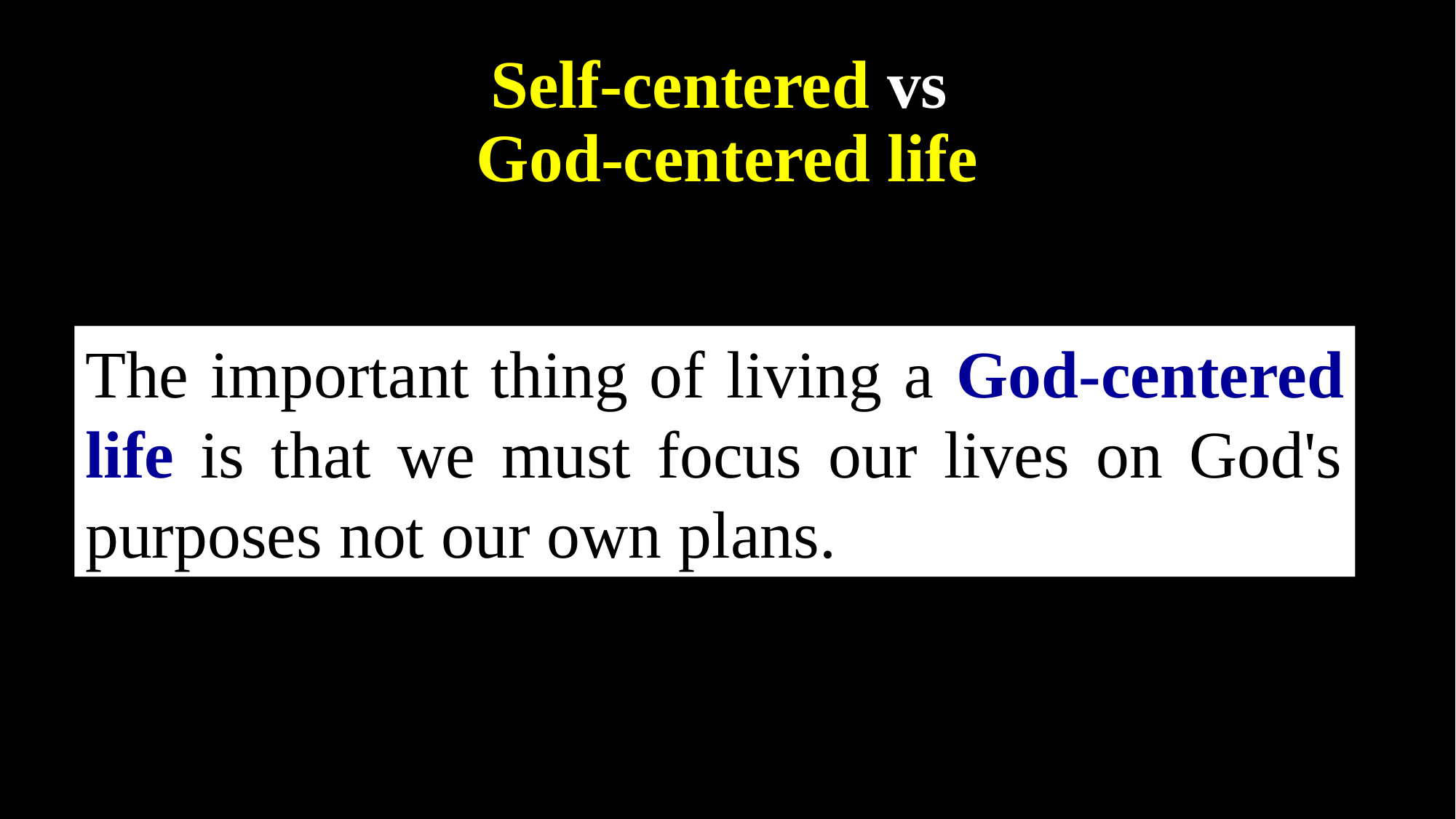

# Self-centered vs God-centered life
The important thing of living a God-centered life is that we must focus our lives on God's purposes not our own plans.